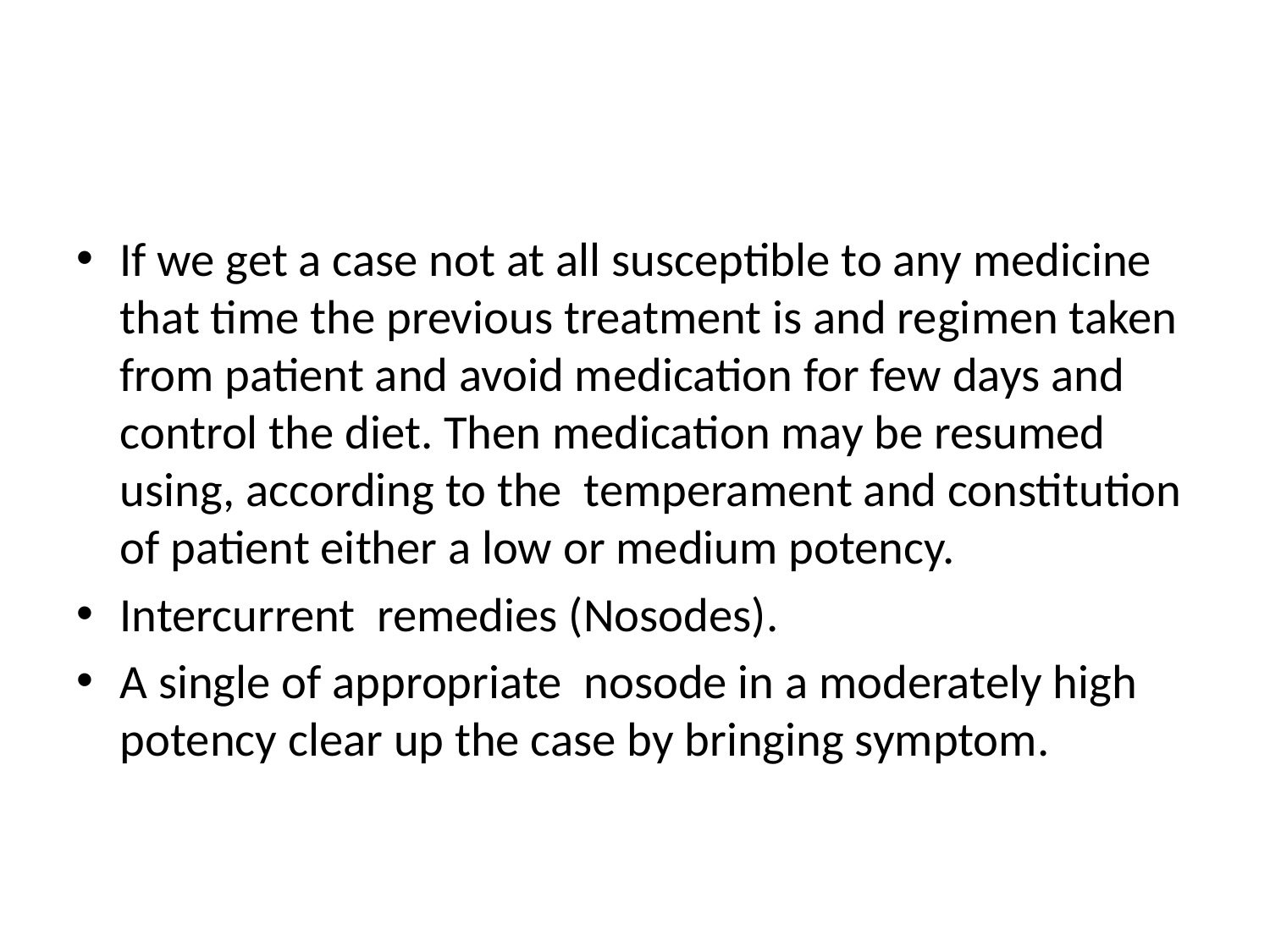

#
If we get a case not at all susceptible to any medicine that time the previous treatment is and regimen taken from patient and avoid medication for few days and control the diet. Then medication may be resumed using, according to the  temperament and constitution of patient either a low or medium potency.
Intercurrent  remedies (Nosodes).
A single of appropriate  nosode in a moderately high potency clear up the case by bringing symptom.